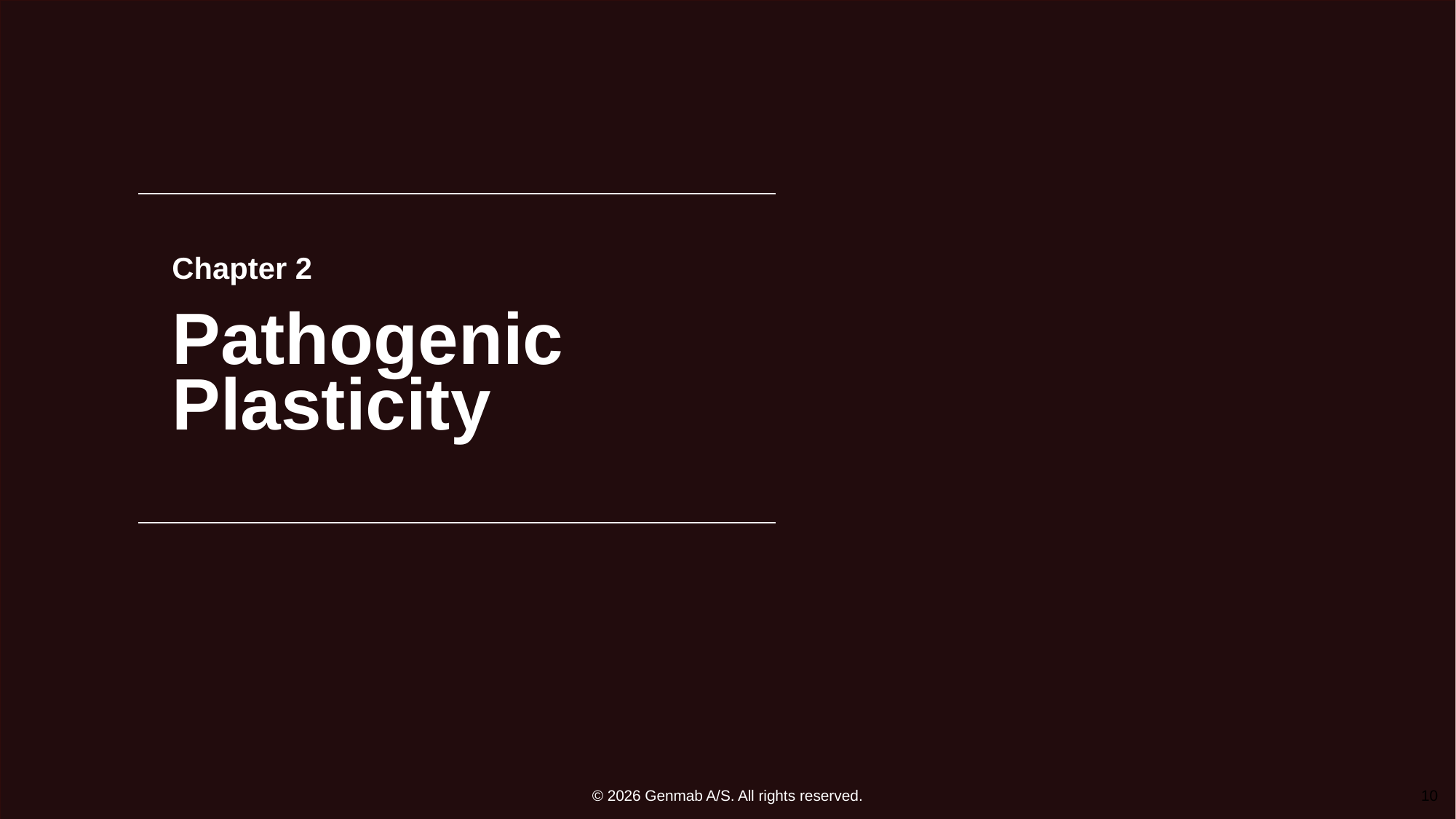

Chapter 2
Pathogenic Plasticity
© 2026 Genmab A/S. All rights reserved.
10